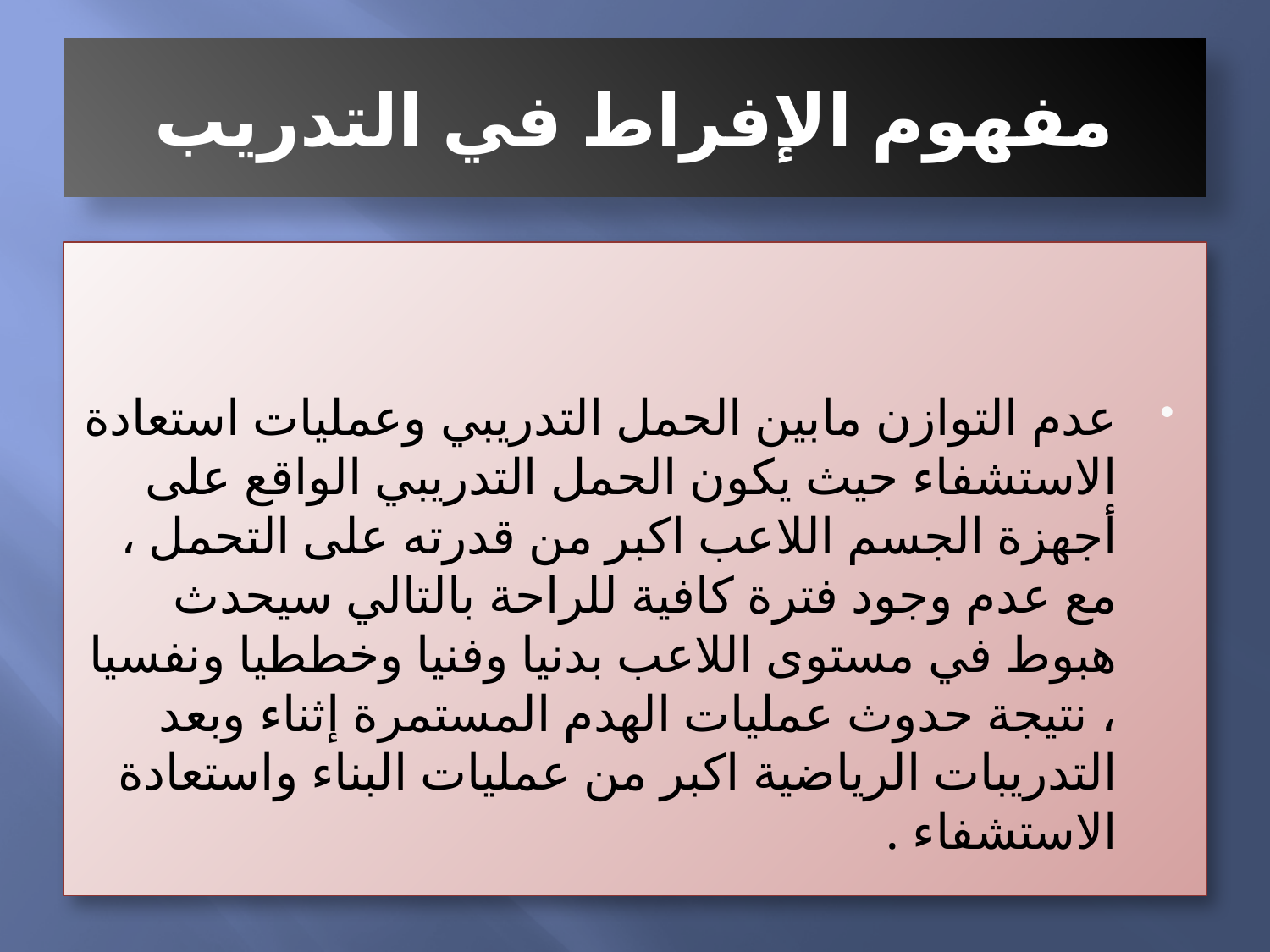

# مفهوم الإفراط في التدريب

عدم التوازن مابين الحمل التدريبي وعمليات استعادة الاستشفاء حيث يكون الحمل التدريبي الواقع على أجهزة الجسم اللاعب اكبر من قدرته على التحمل ، مع عدم وجود فترة كافية للراحة بالتالي سيحدث هبوط في مستوى اللاعب بدنيا وفنيا وخططيا ونفسيا ، نتيجة حدوث عمليات الهدم المستمرة إثناء وبعد التدريبات الرياضية اكبر من عمليات البناء واستعادة الاستشفاء .